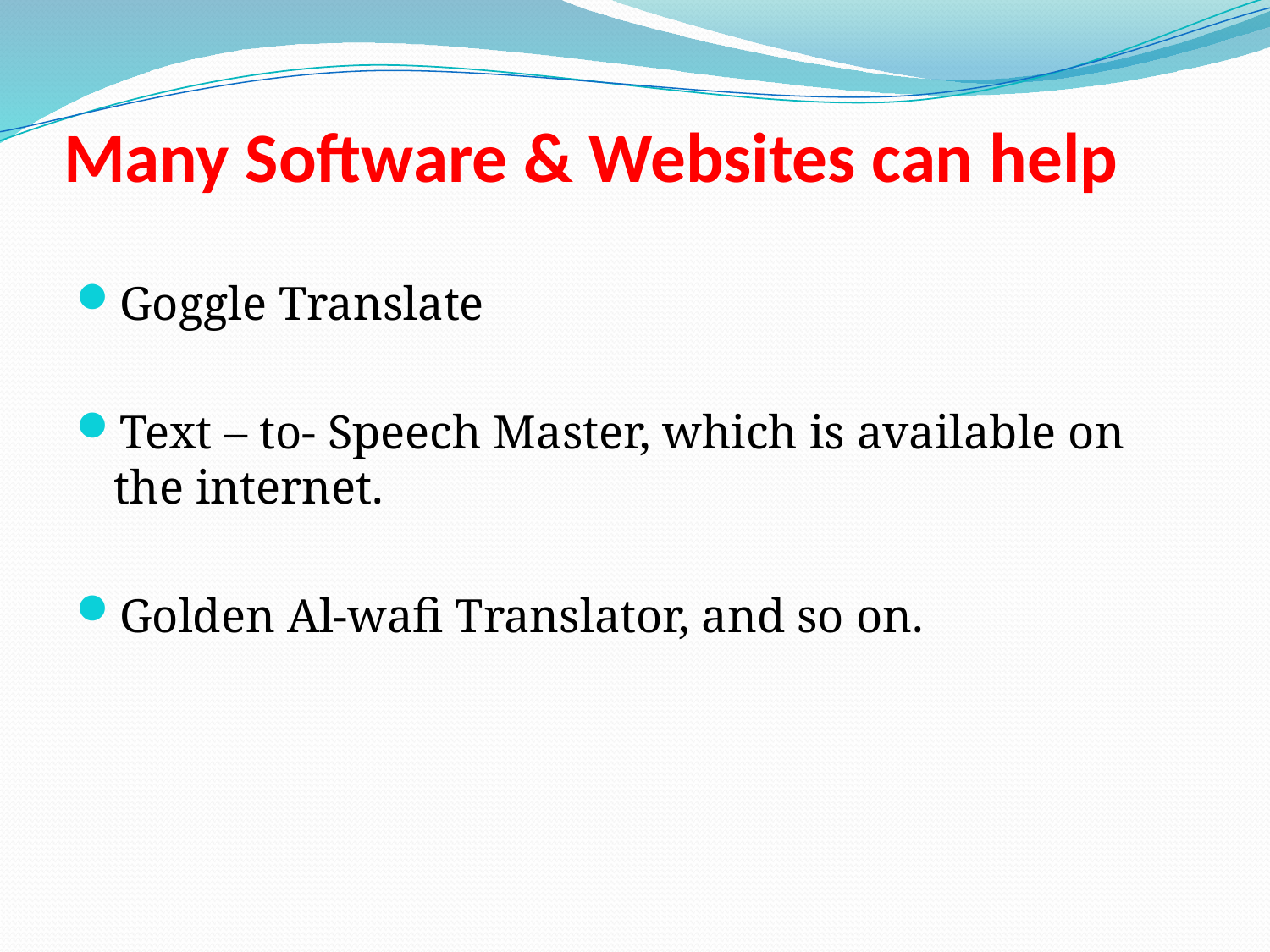

# Many Software & Websites can help
Goggle Translate

Text – to- Speech Master, which is available on the internet.

Golden Al-wafi Translator, and so on.